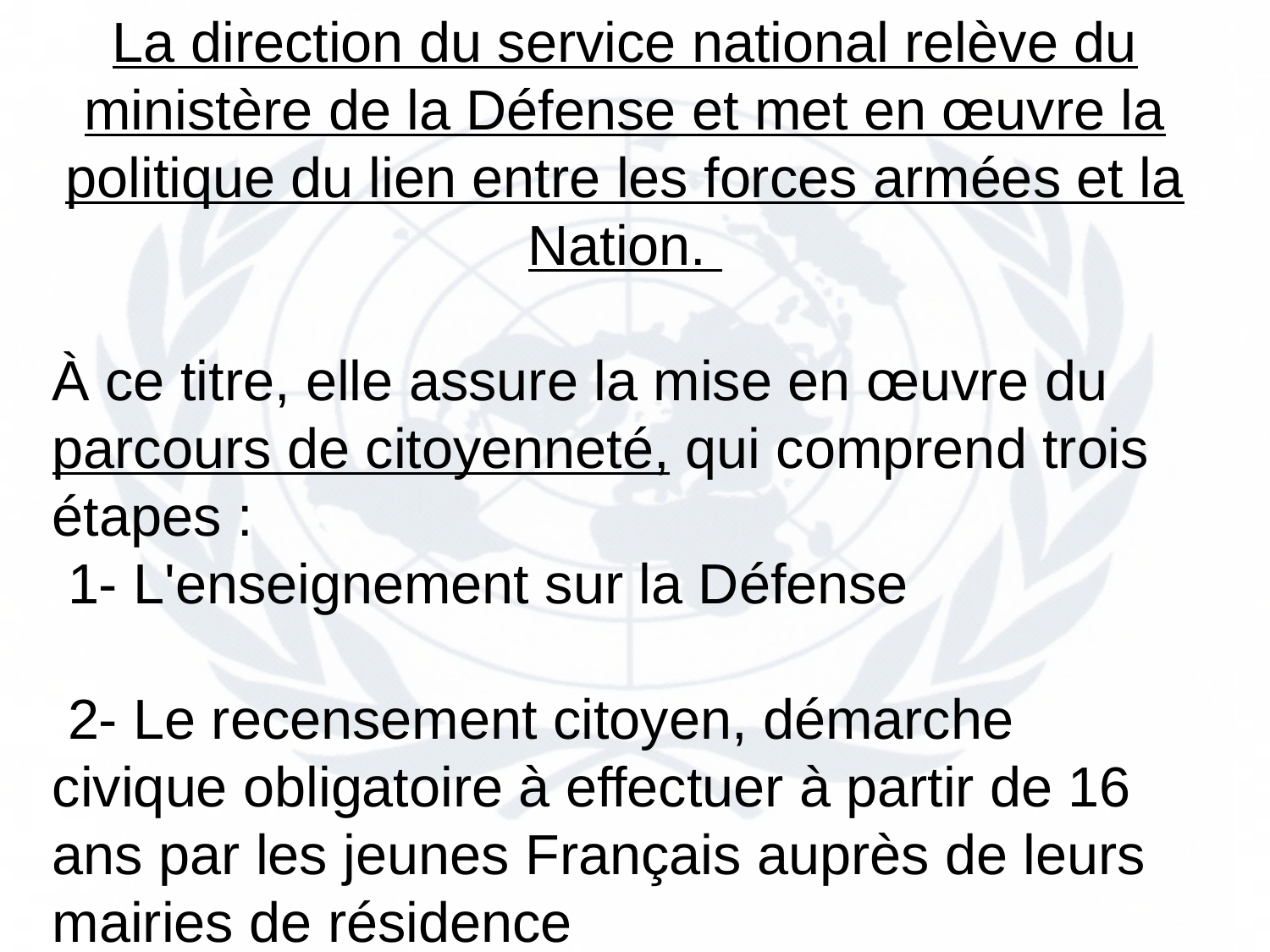

La direction du service national relève du ministère de la Défense et met en œuvre la politique du lien entre les forces armées et la Nation.

À ce titre, elle assure la mise en œuvre du parcours de citoyenneté, qui comprend trois étapes :
 1- L'enseignement sur la Défense

 2- Le recensement citoyen, démarche civique obligatoire à effectuer à partir de 16 ans par les jeunes Français auprès de leurs mairies de résidence

3- La JDC : journée défense et citoyenneté